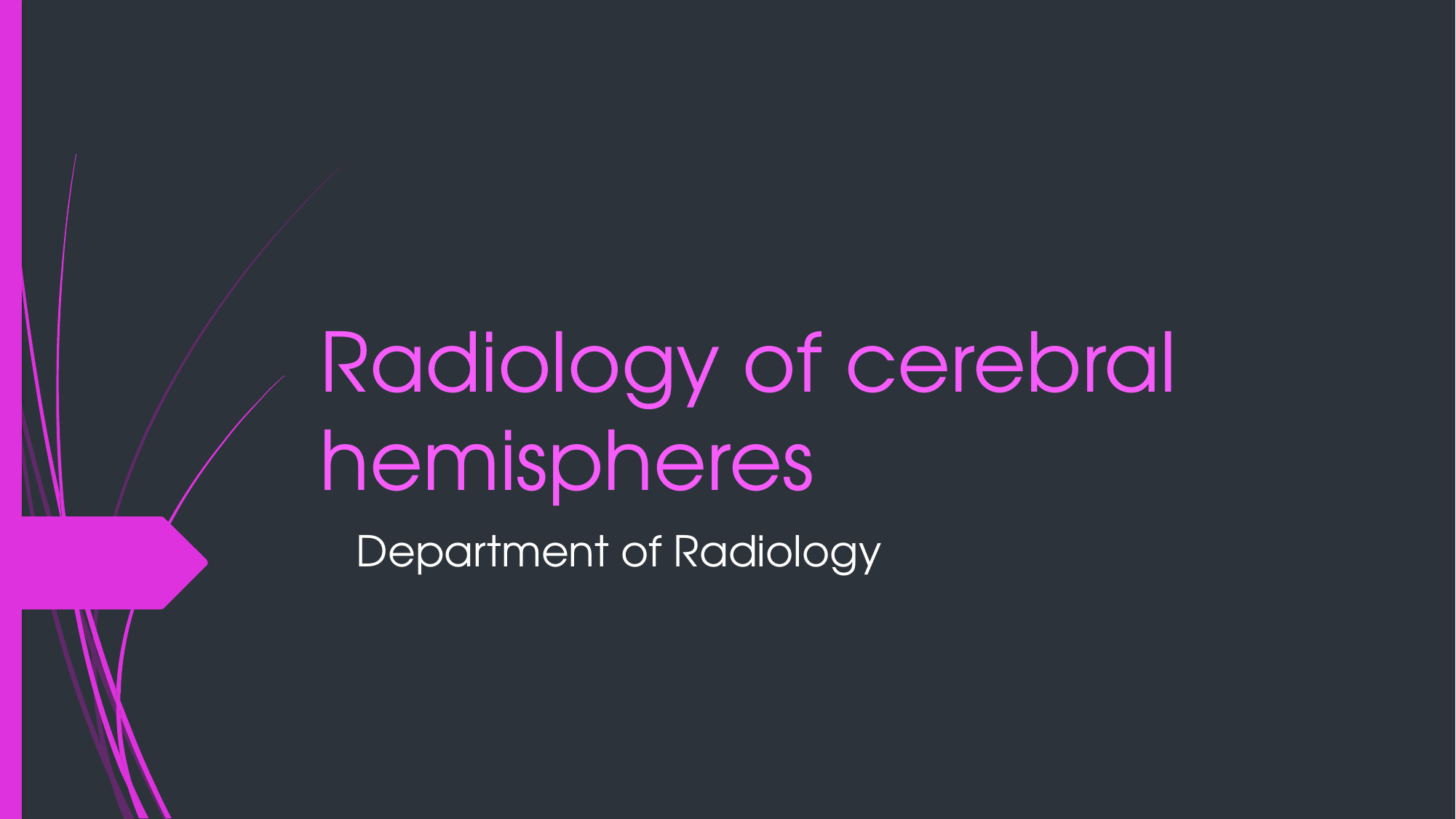

# Radiology of cerebral hemispheres
Department of Radiology